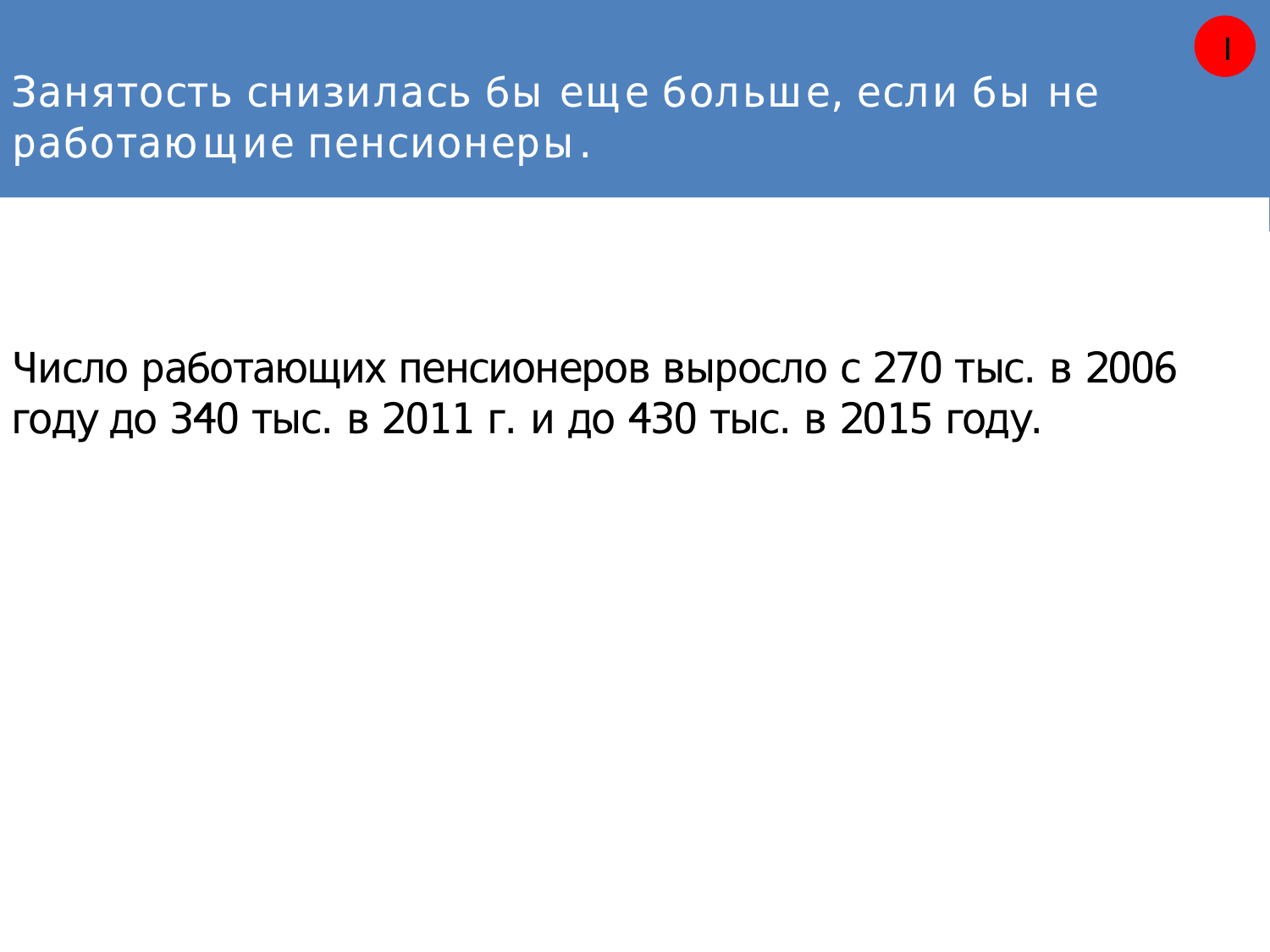

Занятость снизилась бы еще больше, если бы не работающие пенсионеры.
 I
# Число работающих пенсионеров выросло с 270 тыс. в 2006 году до 340 тыс. в 2011 г. и до 430 тыс. в 2015 году.